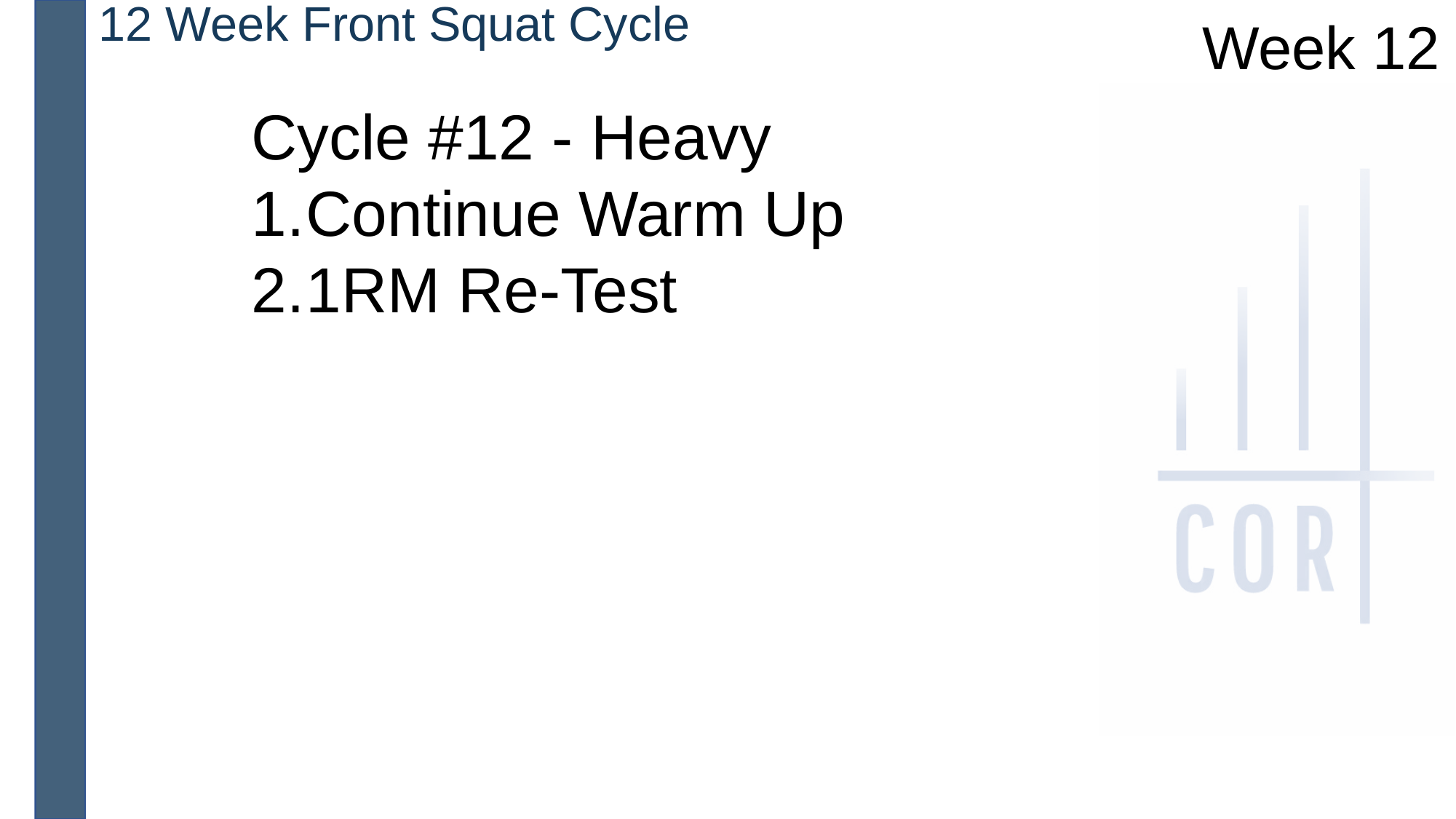

12 Week Front Squat Cycle
Week 12
Cycle #12 - Heavy
Continue Warm Up
1RM Re-Test